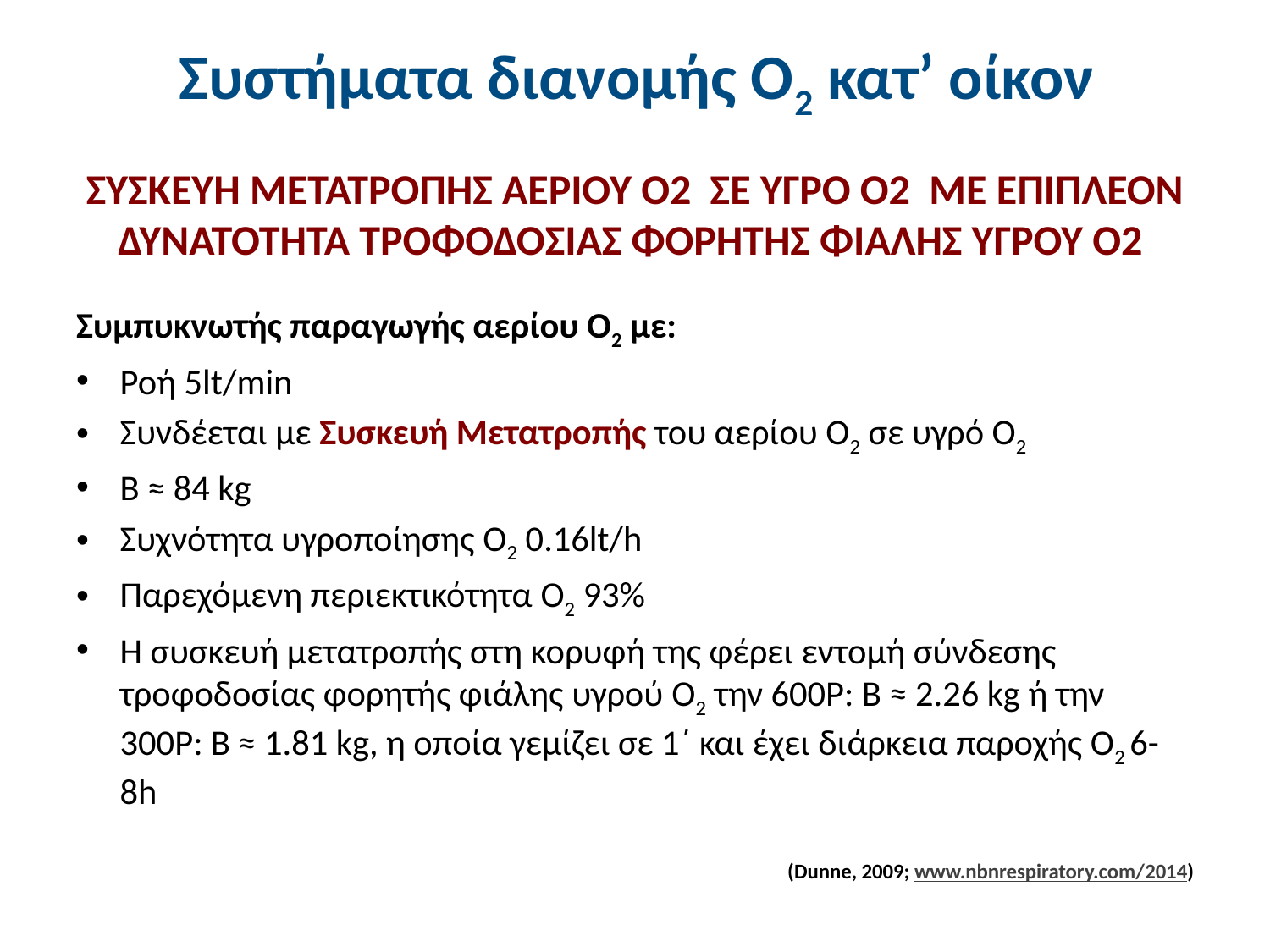

# Συστήματα διανομής Ο2 κατ’ οίκον
ΣΥΣΚΕΥΗ ΜΕΤΑΤΡΟΠΗΣ ΑΕΡΙΟΥ Ο2  ΣΕ ΥΓΡΟ Ο2  ΜΕ ΕΠΙΠΛΕΟΝ ΔΥΝΑΤΟΤΗΤΑ ΤΡΟΦΟΔΟΣΙΑΣ ΦΟΡΗΤΗΣ ΦΙΑΛΗΣ ΥΓΡΟΥ Ο2
Συμπυκνωτής παραγωγής αερίου O2 με:
Ροή 5lt/min
Συνδέεται με Συσκευή Μετατροπής του αερίου Ο2 σε υγρό O2
Β ≈ 84 kg
Συχνότητα υγροποίησης O2 0.16lt/h
Παρεχόμενη περιεκτικότητα O2 93%
Η συσκευή μετατροπής στη κορυφή της φέρει εντομή σύνδεσης τροφοδοσίας φορητής φιάλης υγρού O2 την 600P: Β ≈ 2.26 kg ή την 300P: Β ≈ 1.81 kg, η οποία γεμίζει σε 1΄ και έχει διάρκεια παροχής Ο2 6-8h

(Dunne, 2009; www.nbnrespiratory.com/2014)